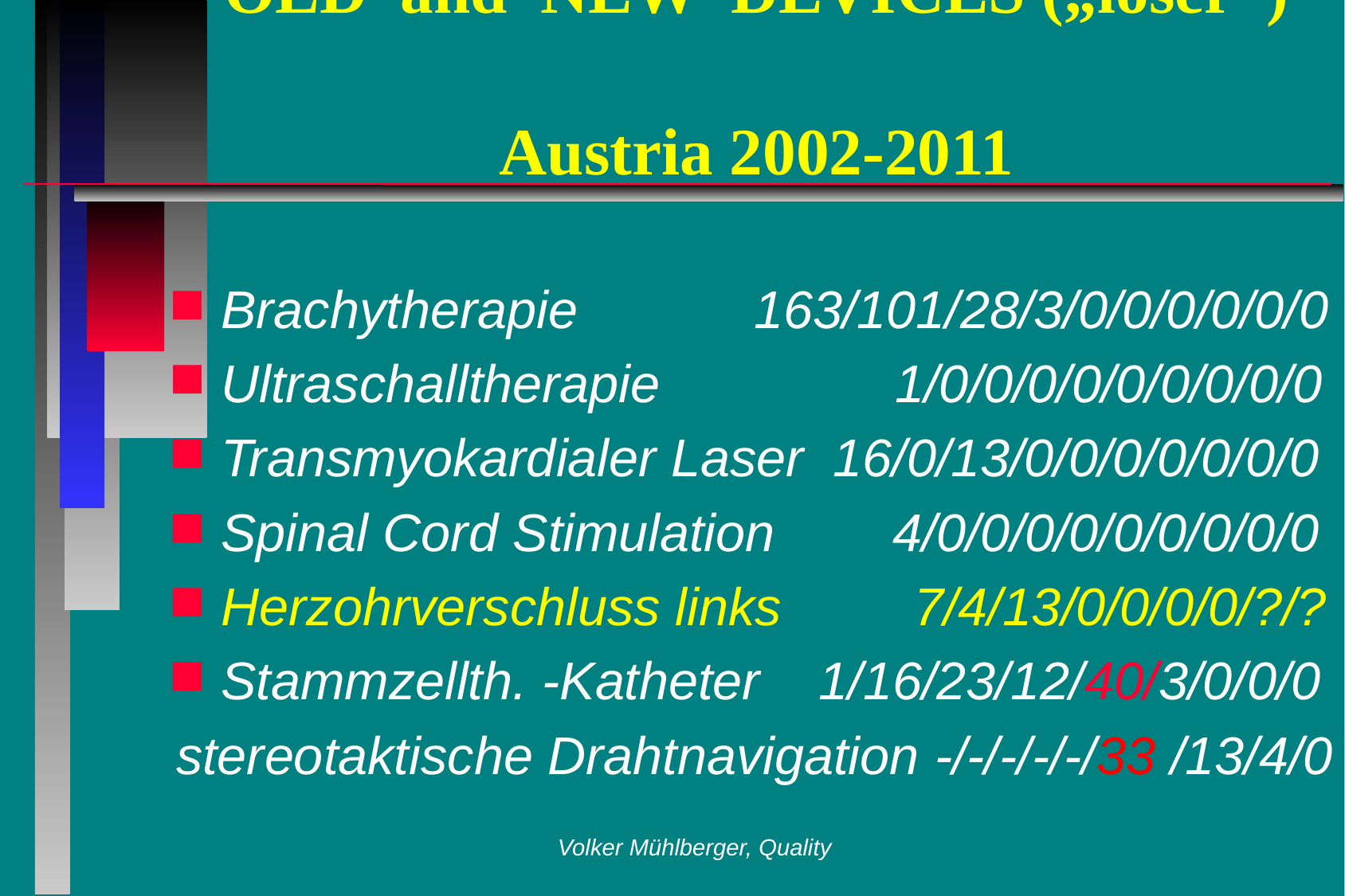

# OLD  and  NEW  DEVICES („loser“) Austria 2002-2011
Brachytherapie            163/101/28/3/0/0/0/0/0/0
Ultraschalltherapie                1/0/0/0/0/0/0/0/0/0
Transmyokardialer Laser  16/0/13/0/0/0/0/0/0/0
Spinal Cord Stimulation        4/0/0/0/0/0/0/0/0/0
Herzohrverschluss links         7/4/13/0/0/0/0/?/?
Stammzellth. -Katheter    1/16/23/12/40/3/0/0/0
stereotaktische Drahtnavigation -/-/-/-/-/33 /13/4/0

Volker Mühlberger, Quality